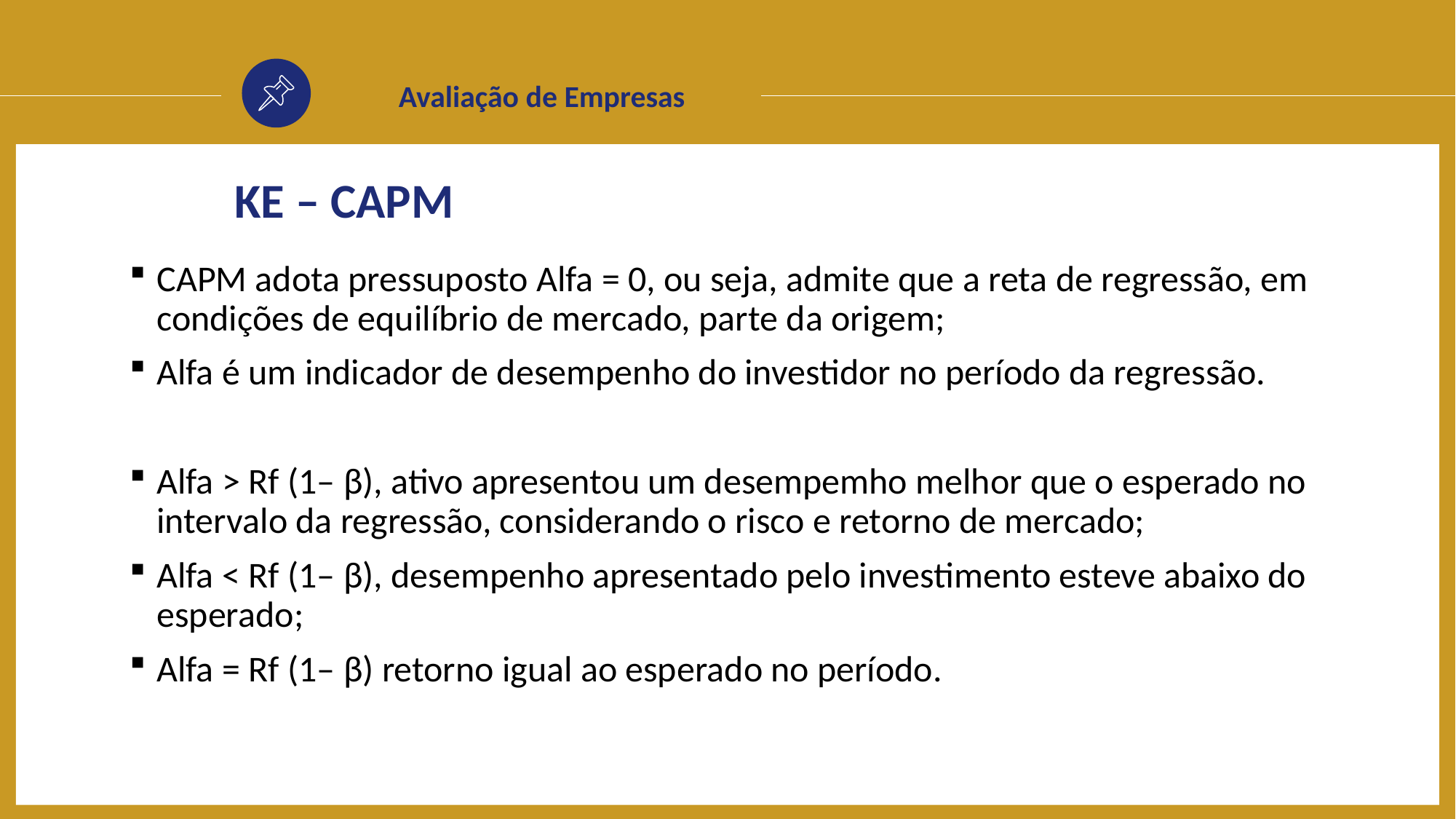

Avaliação de Empresas
KE – CAPM

CAPM adota pressuposto Alfa = 0, ou seja, admite que a reta de regressão, em condições de equilíbrio de mercado, parte da origem;
Alfa é um indicador de desempenho do investidor no período da regressão.

Alfa > Rf (1– β), ativo apresentou um desempemho melhor que o esperado no intervalo da regressão, considerando o risco e retorno de mercado;
Alfa < Rf (1– β), desempenho apresentado pelo investimento esteve abaixo do esperado;
Alfa = Rf (1– β) retorno igual ao esperado no período.